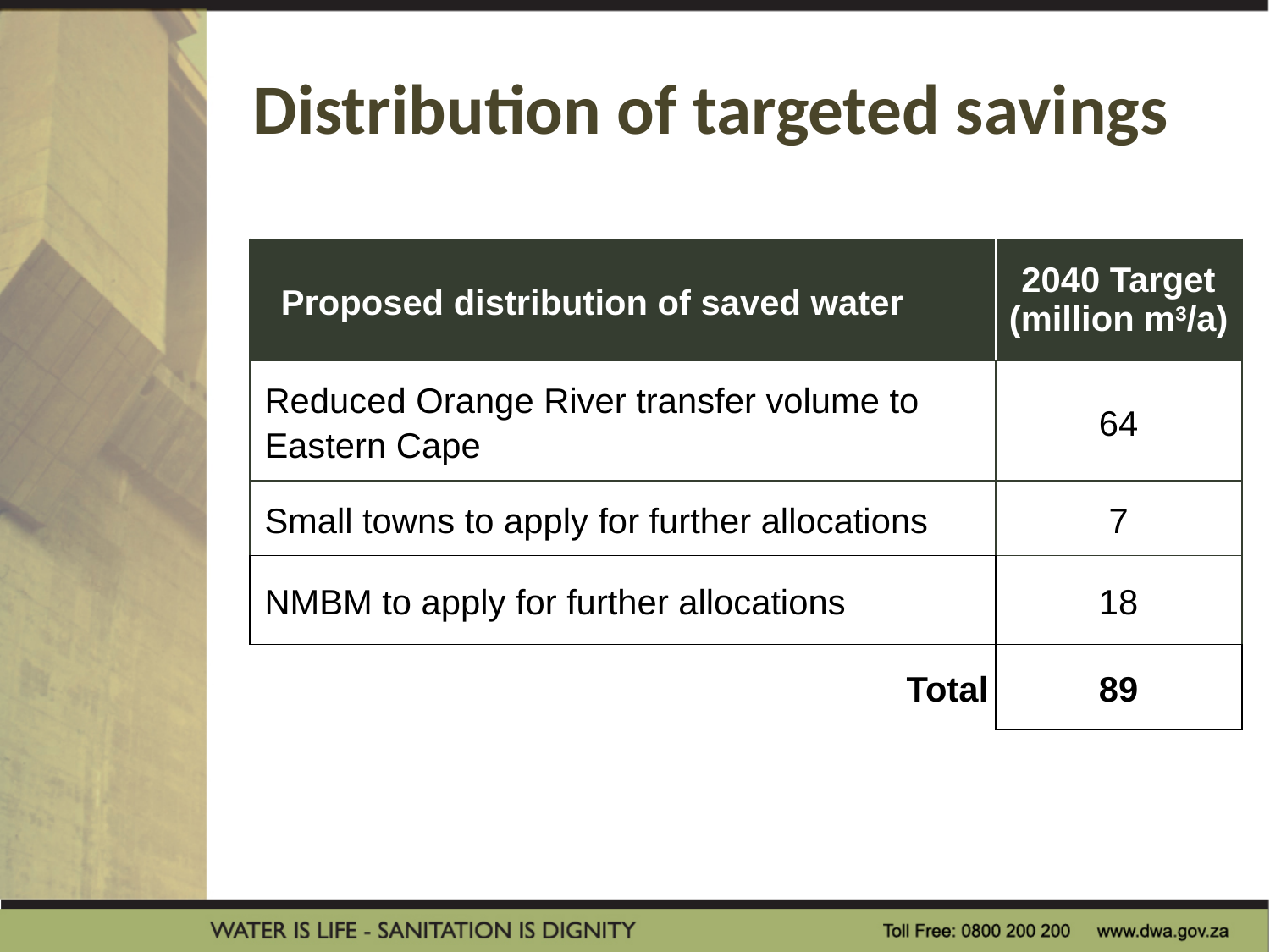

# Distribution of targeted savings
| Proposed distribution of saved water | 2040 Target (million m3/a) |
| --- | --- |
| Reduced Orange River transfer volume to Eastern Cape | 64 |
| Small towns to apply for further allocations | 7 |
| NMBM to apply for further allocations | 18 |
| Total | 89 |